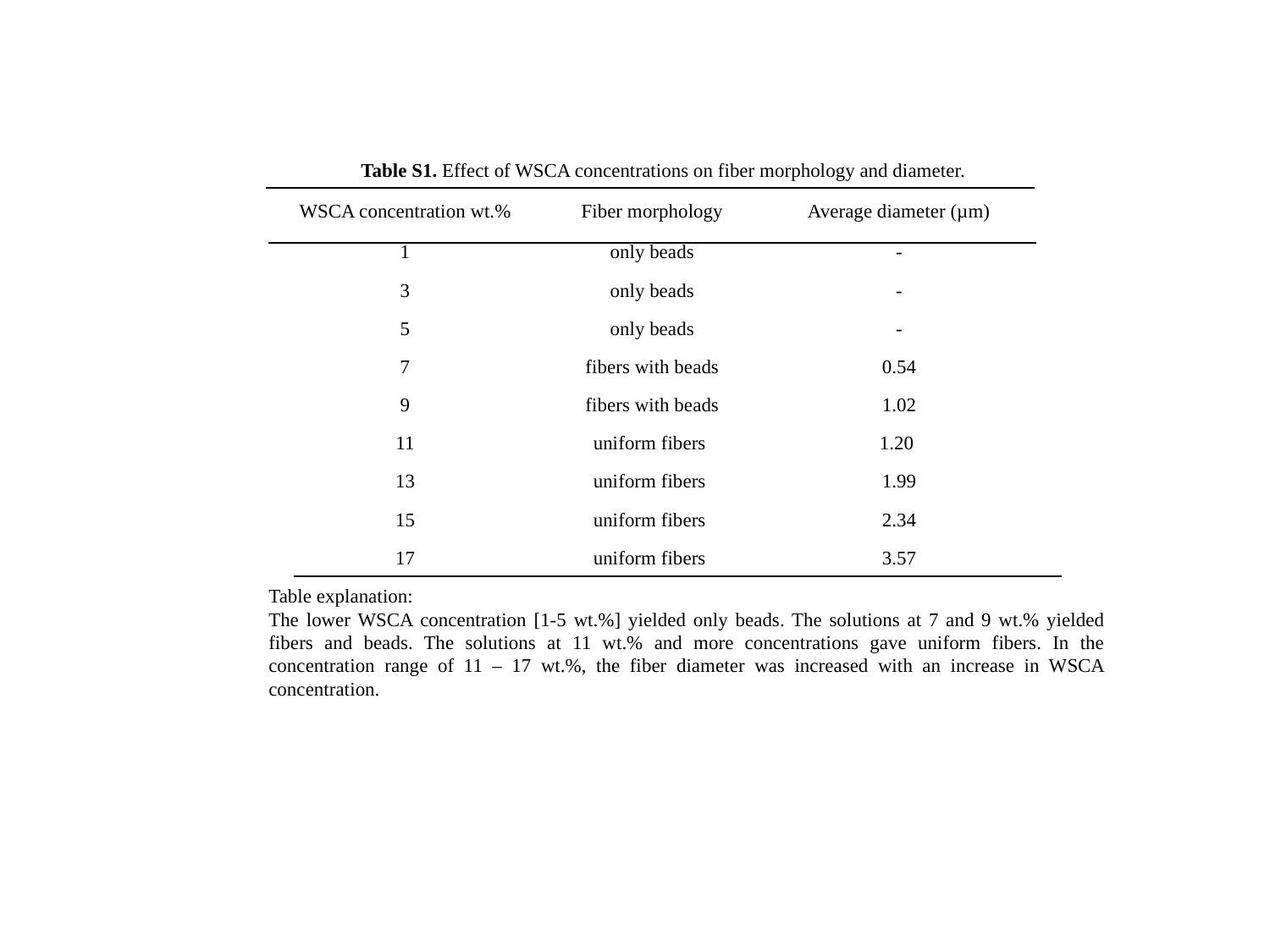

Table S1. Effect of WSCA concentrations on fiber morphology and diameter.
| WSCA concentration wt.% | Fiber morphology | Average diameter (µm) |
| --- | --- | --- |
| 1 | only beads | - |
| 3 | only beads | - |
| 5 | only beads | - |
| 7 | fibers with beads | 0.54 |
| 9 | fibers with beads | 1.02 |
| 11 | uniform fibers | 1.20 |
| 13 | uniform fibers | 1.99 |
| 15 | uniform fibers | 2.34 |
| 17 | uniform fibers | 3.57 |
Table explanation:
The lower WSCA concentration [1-5 wt.%] yielded only beads. The solutions at 7 and 9 wt.% yielded fibers and beads. The solutions at 11 wt.% and more concentrations gave uniform fibers. In the concentration range of 11 – 17 wt.%, the fiber diameter was increased with an increase in WSCA concentration.